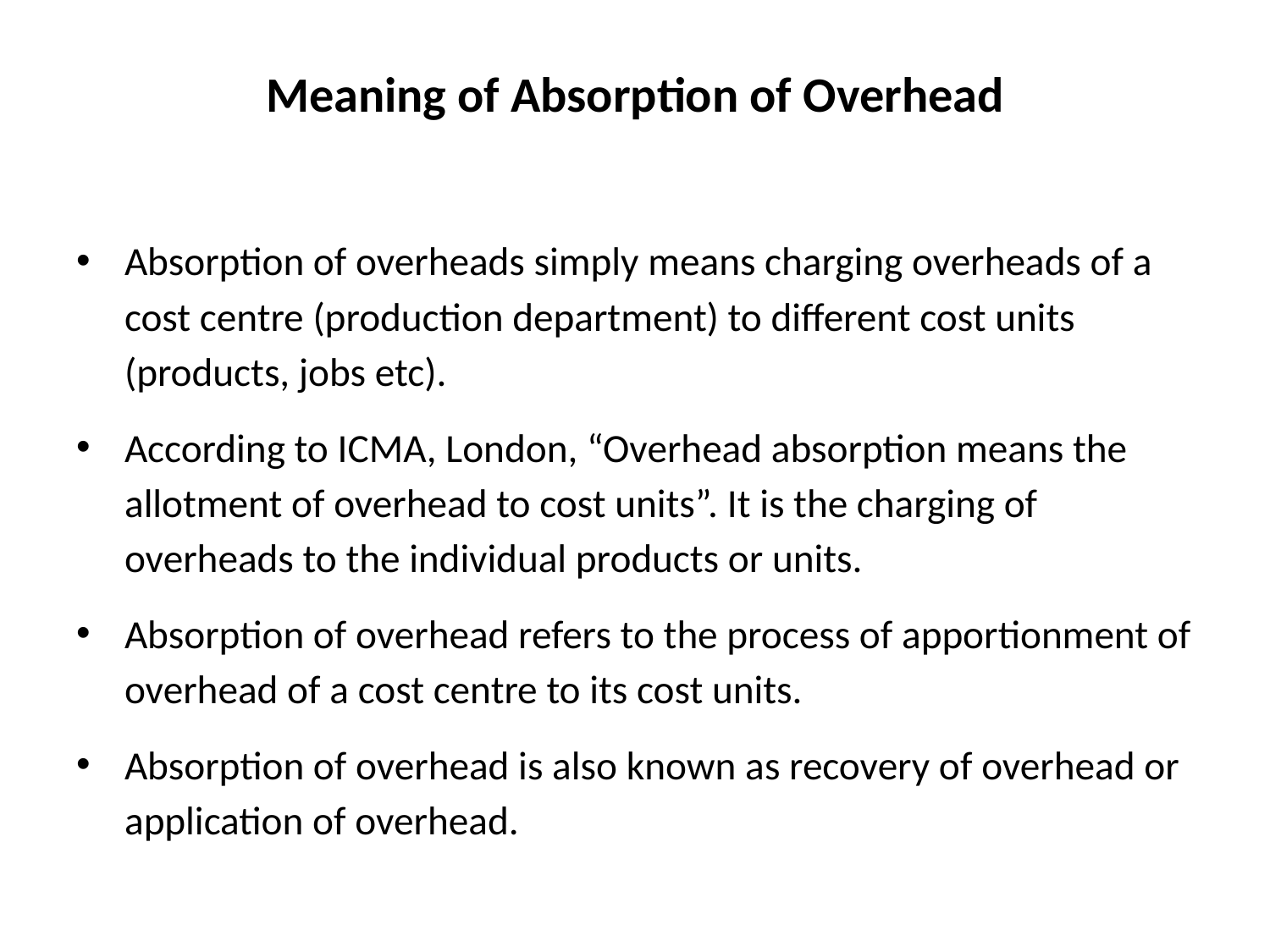

# Meaning of Absorption of Overhead
Absorption of overheads simply means charging overheads of a cost centre (production department) to different cost units (products, jobs etc).
According to ICMA, London, “Overhead absorption means the allotment of overhead to cost units”. It is the charging of overheads to the individual products or units.
Absorption of overhead refers to the process of apportionment of overhead of a cost centre to its cost units.
Absorption of overhead is also known as recovery of overhead or application of overhead.